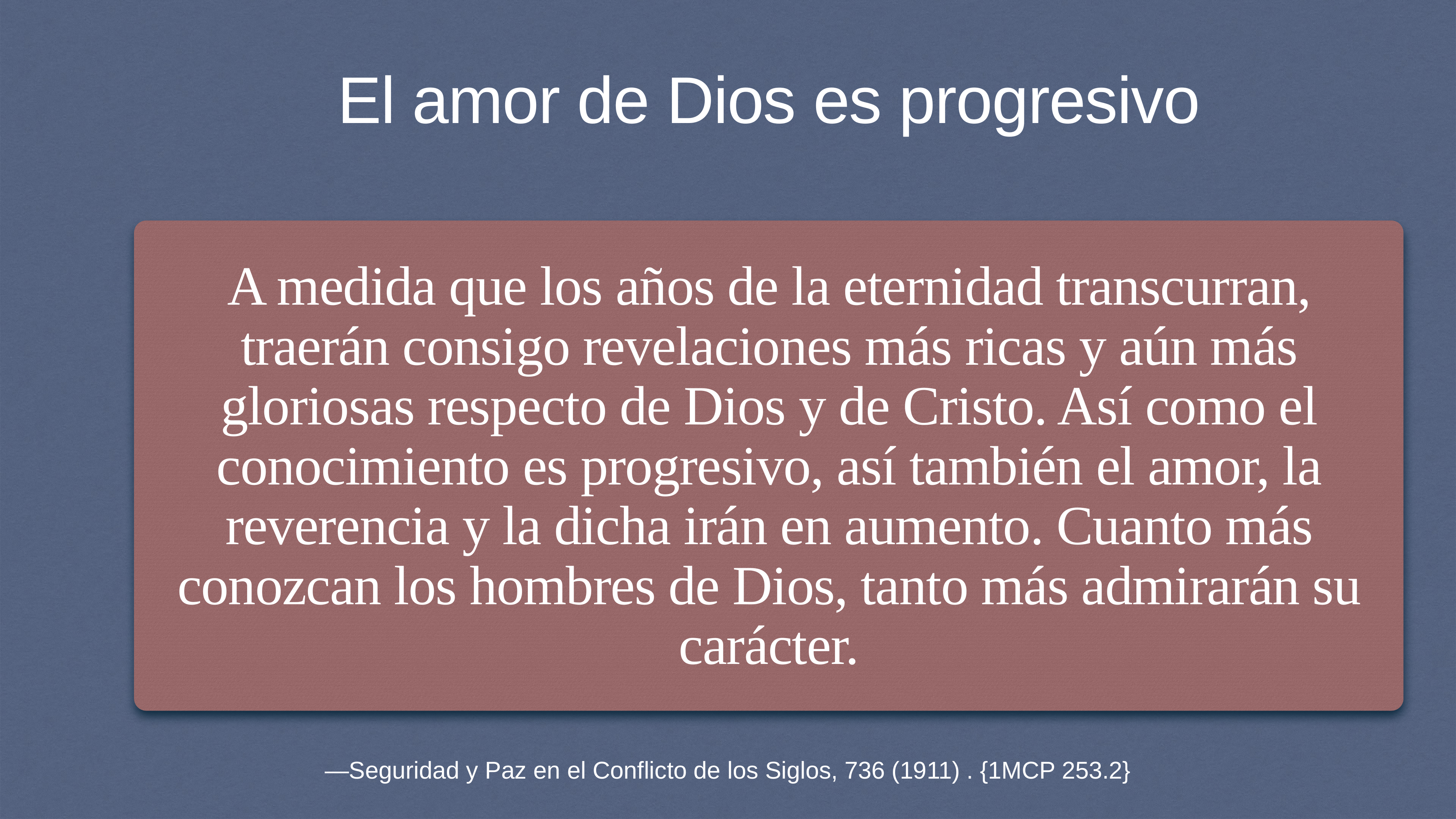

El amor de Dios es progresivo
A medida que los años de la eternidad transcurran, traerán consigo revelaciones más ricas y aún más gloriosas respecto de Dios y de Cristo. Así como el conocimiento es progresivo, así también el amor, la reverencia y la dicha irán en aumento. Cuanto más conozcan los hombres de Dios, tanto más admirarán su carácter.

—Seguridad y Paz en el Conflicto de los Siglos, 736 (1911) . {1MCP 253.2}